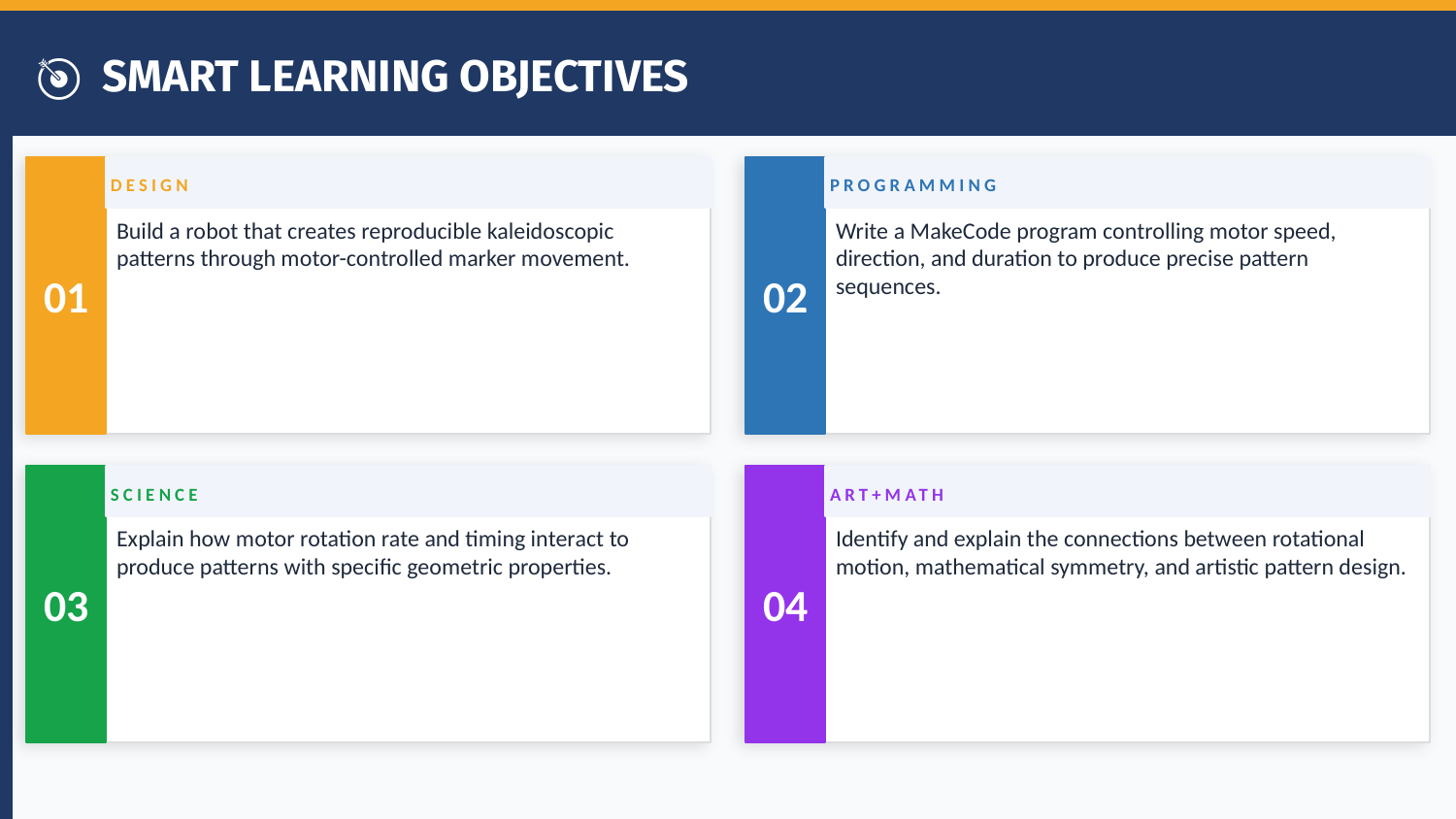

🎯  SMART LEARNING OBJECTIVES

01

02

DESIGN
PROGRAMMING
Build a robot that creates reproducible kaleidoscopic patterns through motor-controlled marker movement.
Write a MakeCode program controlling motor speed, direction, and duration to produce precise pattern sequences.

03

04

SCIENCE
ART+MATH
Explain how motor rotation rate and timing interact to produce patterns with specific geometric properties.
Identify and explain the connections between rotational motion, mathematical symmetry, and artistic pattern design.